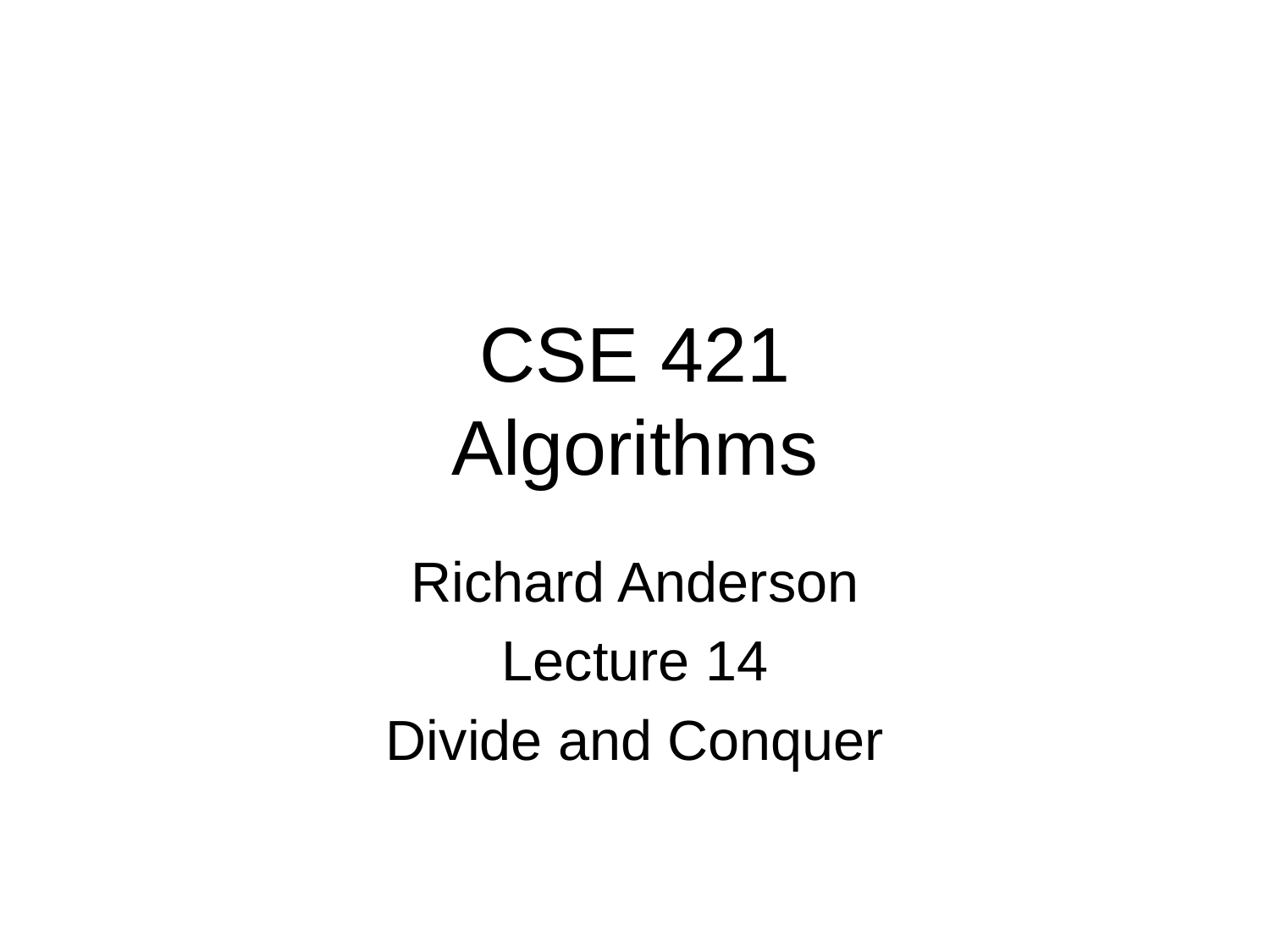

# CSE 421 Algorithms
Richard Anderson
Lecture 14
Divide and Conquer